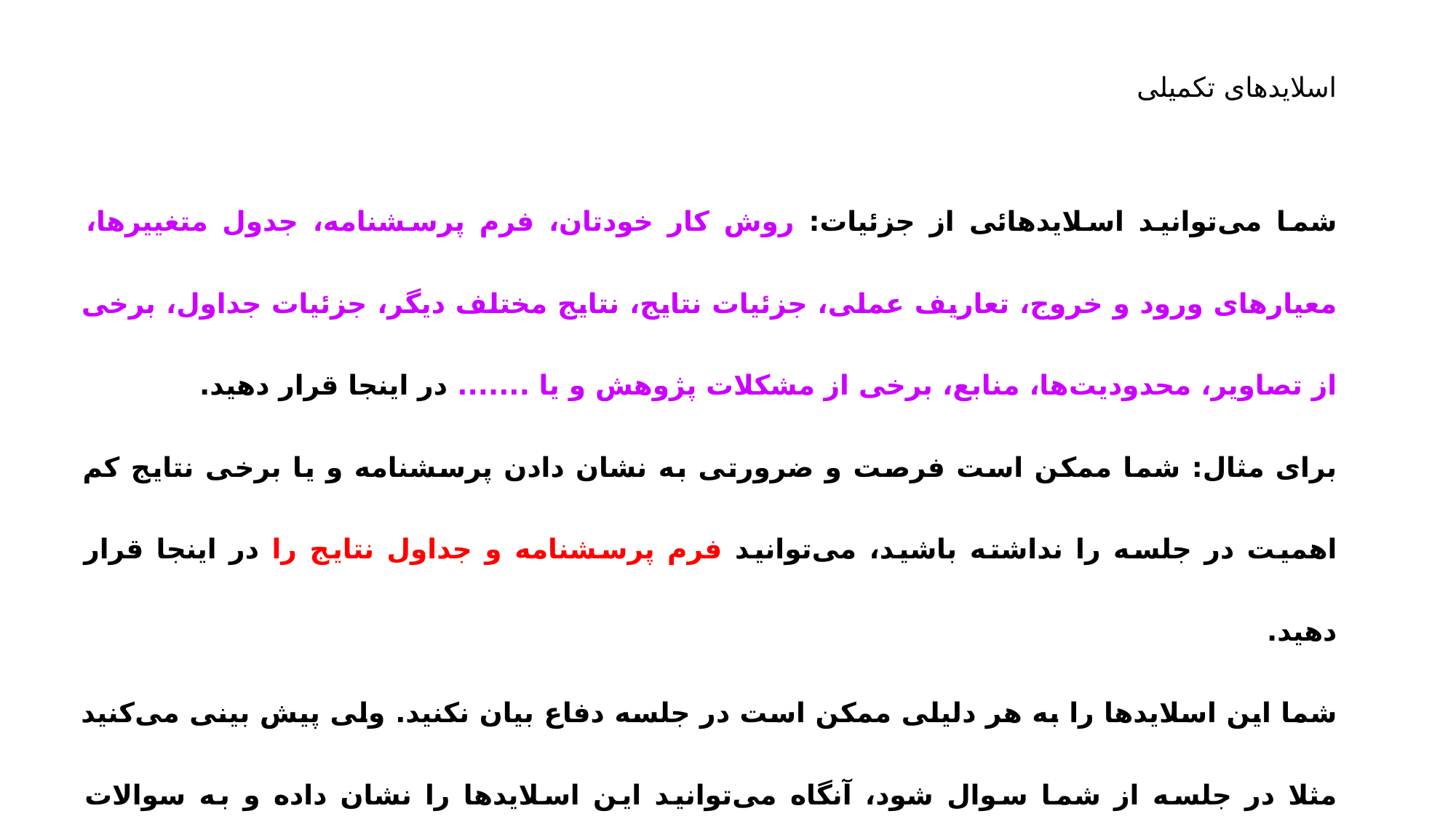

اسلایدهای تکمیلی
شما می‌توانید اسلایدهائی از جزئیات: روش کار خودتان، فرم پرسشنامه، جدول متغییرها، معیارهای ورود و خروج، تعاریف عملی، جزئیات نتایج، نتایج مختلف دیگر، جزئیات جداول، برخی از تصاویر، محدودیت‌ها، منابع، برخی از مشکلات پژوهش و یا ....... در اینجا قرار دهید.
برای مثال: شما ممکن است فرصت و ضرورتی به نشان دادن پرسشنامه و یا برخی نتایج کم اهمیت در جلسه را نداشته باشید، می‌توانید فرم پرسشنامه و جداول نتایج را در اینجا قرار دهید.
شما این اسلایدها را به هر دلیلی ممکن است در جلسه دفاع بیان نکنید. ولی پیش بینی می‌کنید مثلا در جلسه از شما سوال شود، آنگاه می‌توانید این اسلایدها را نشان داده و به سوالات داوران، اساتید و حاضرین را روی این اسلایدها پاسخ دهید.